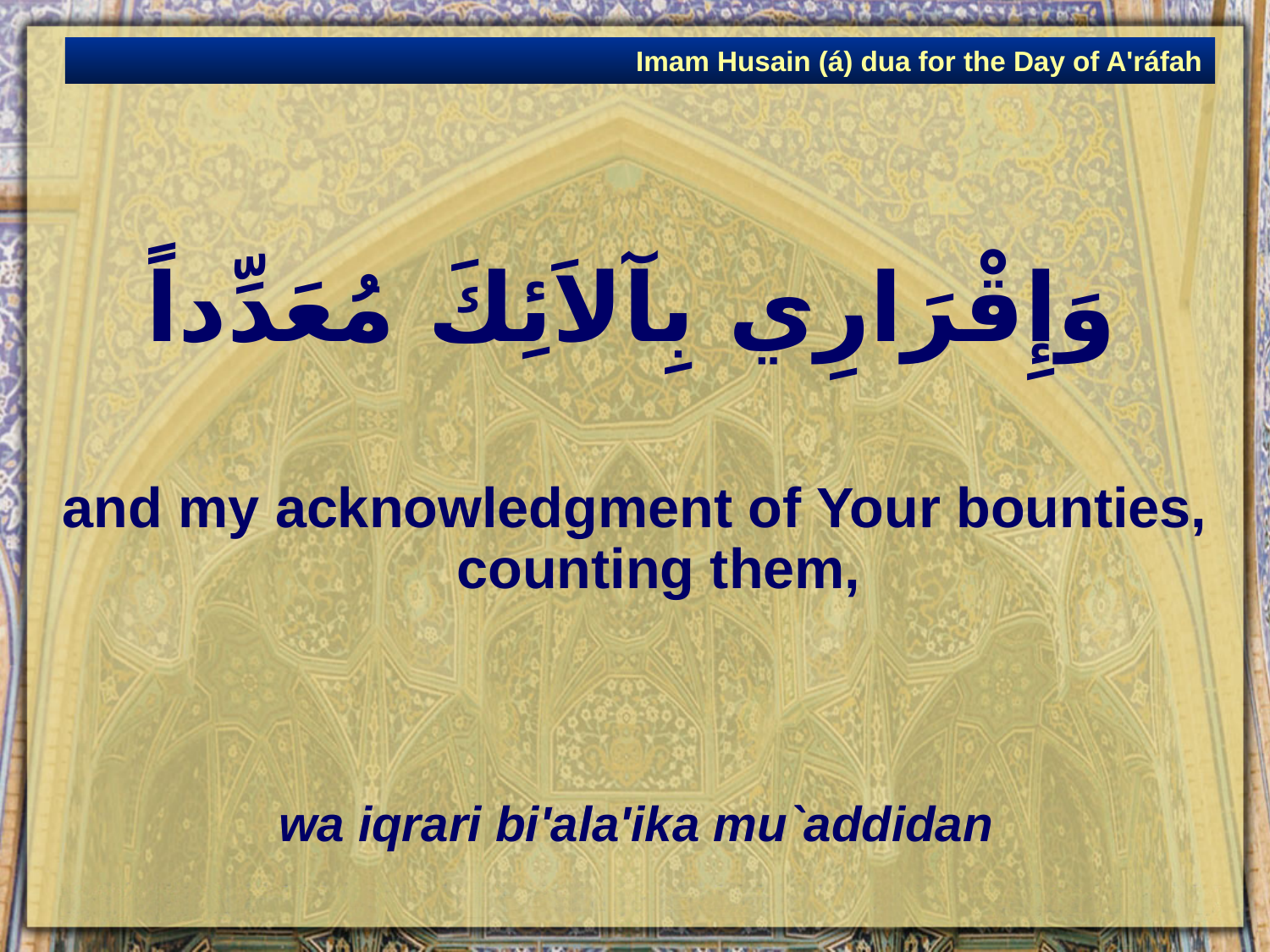

Imam Husain (á) dua for the Day of A'ráfah
# وَإِقْرَارِي بِآلاَئِكَ مُعَدِّداً
and my acknowledgment of Your bounties, counting them,
wa iqrari bi'ala'ika mu`addidan